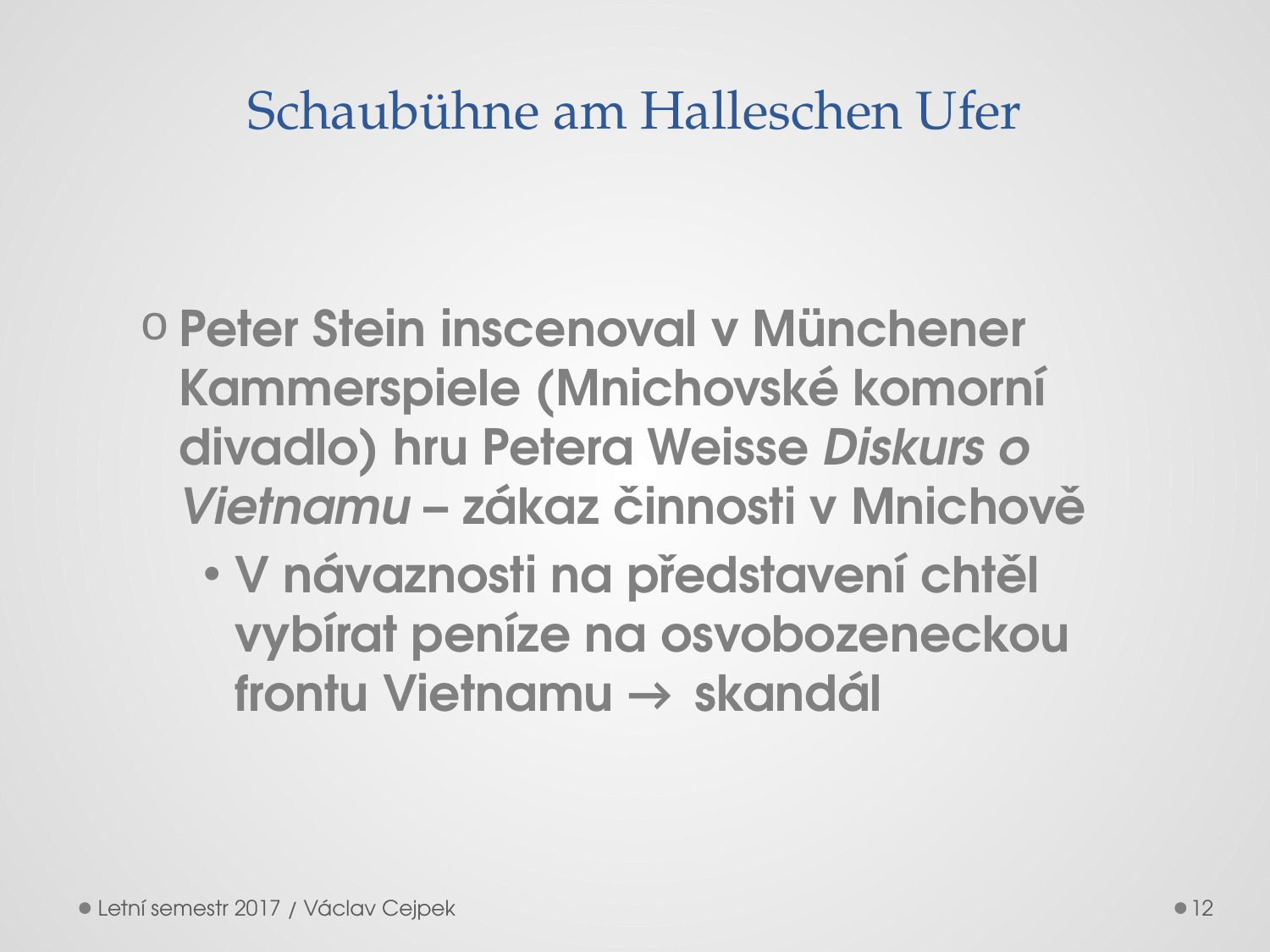

# Schaubühne am Halleschen Ufer

Peter Stein inscenoval v Münchener Kammerspiele (Mnichovské komorní divadlo) hru Petera Weisse Diskurs o Vietnamu – zákaz činnosti v Mnichově
V návaznosti na představení chtěl vybírat peníze na osvobozeneckou frontu Vietnamu →  skandál
Letní semestr 2017 / Václav Cejpek
12